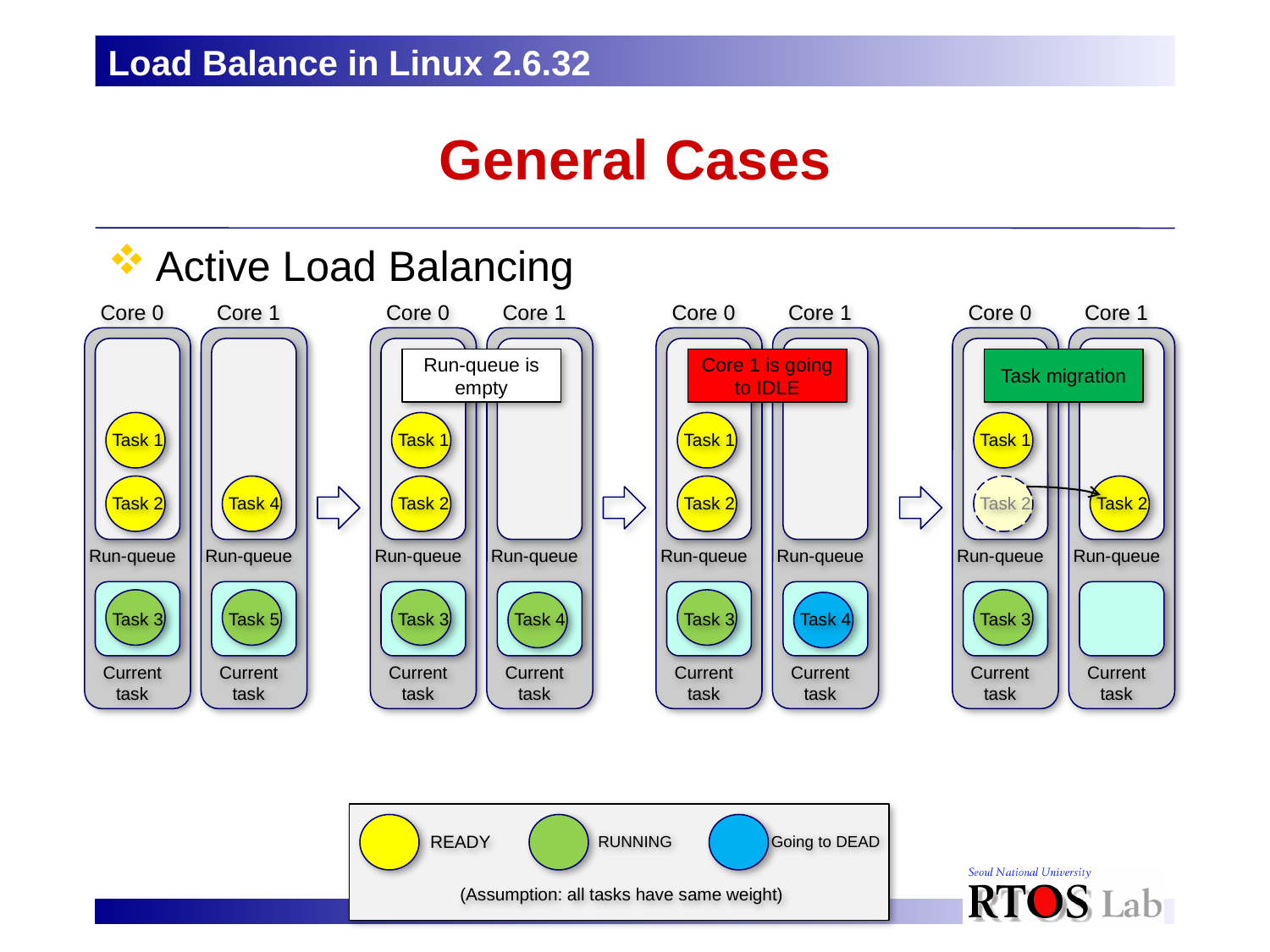

Load Balance in Linux 2.6.32
# General Cases
Active Load Balancing
Core 0
Core 1
Core 0
Core 1
Core 0
Core 1
Core 0
Core 1

Run-queue is empty
Core 1 is going to IDLE
Task migration

Task 1
Task 1
Task 1
Task 1

Task 2
Task 4

Task 2

Task 2

Task 2
Task 2
Run-queue
Run-queue
Run-queue
Run-queue
Run-queue
Run-queue
Run-queue
Run-queue

Task 3
Task 5
Task 3
Task 4
Task 3
Task 4
Task 3
Current task
Current task
Current task
Current task
Current task
Current task
Current task
Current task

READY
RUNNING
Going to DEAD
 (Assumption: all tasks have same weight)